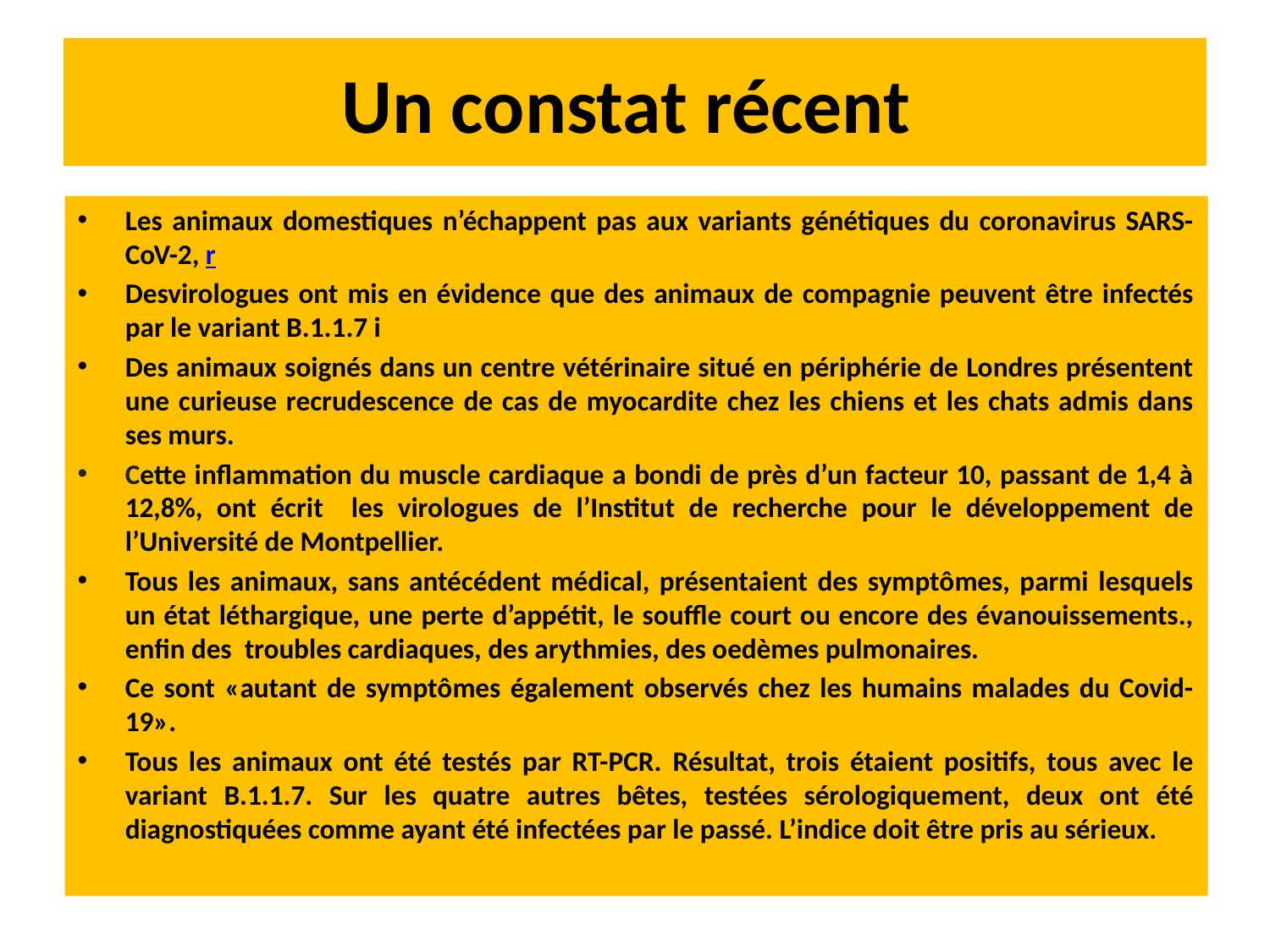

# Un constat récent
Les animaux domestiques n’échappent pas aux variants génétiques du coronavirus SARS-CoV-2, r
Desvirologues ont mis en évidence que des animaux de compagnie peuvent être infectés par le variant B.1.1.7 i
Des animaux soignés dans un centre vétérinaire situé en périphérie de Londres présentent une curieuse recrudescence de cas de myocardite chez les chiens et les chats admis dans ses murs.
Cette inflammation du muscle cardiaque a bondi de près d’un facteur 10, passant de 1,4 à 12,8%, ont écrit  les virologues de l’Institut de recherche pour le développement de l’Université de Montpellier.
Tous les animaux, sans antécédent médical, présentaient des symptômes, parmi lesquels un état léthargique, une perte d’appétit, le souffle court ou encore des évanouissements., enfin des  troubles cardiaques, des arythmies, des oedèmes pulmonaires.
Ce sont «autant de symptômes également observés chez les humains malades du Covid-19».
Tous les animaux ont été testés par RT-PCR. Résultat, trois étaient positifs, tous avec le variant B.1.1.7. Sur les quatre autres bêtes, testées sérologiquement, deux ont été diagnostiquées comme ayant été infectées par le passé. L’indice doit être pris au sérieux.